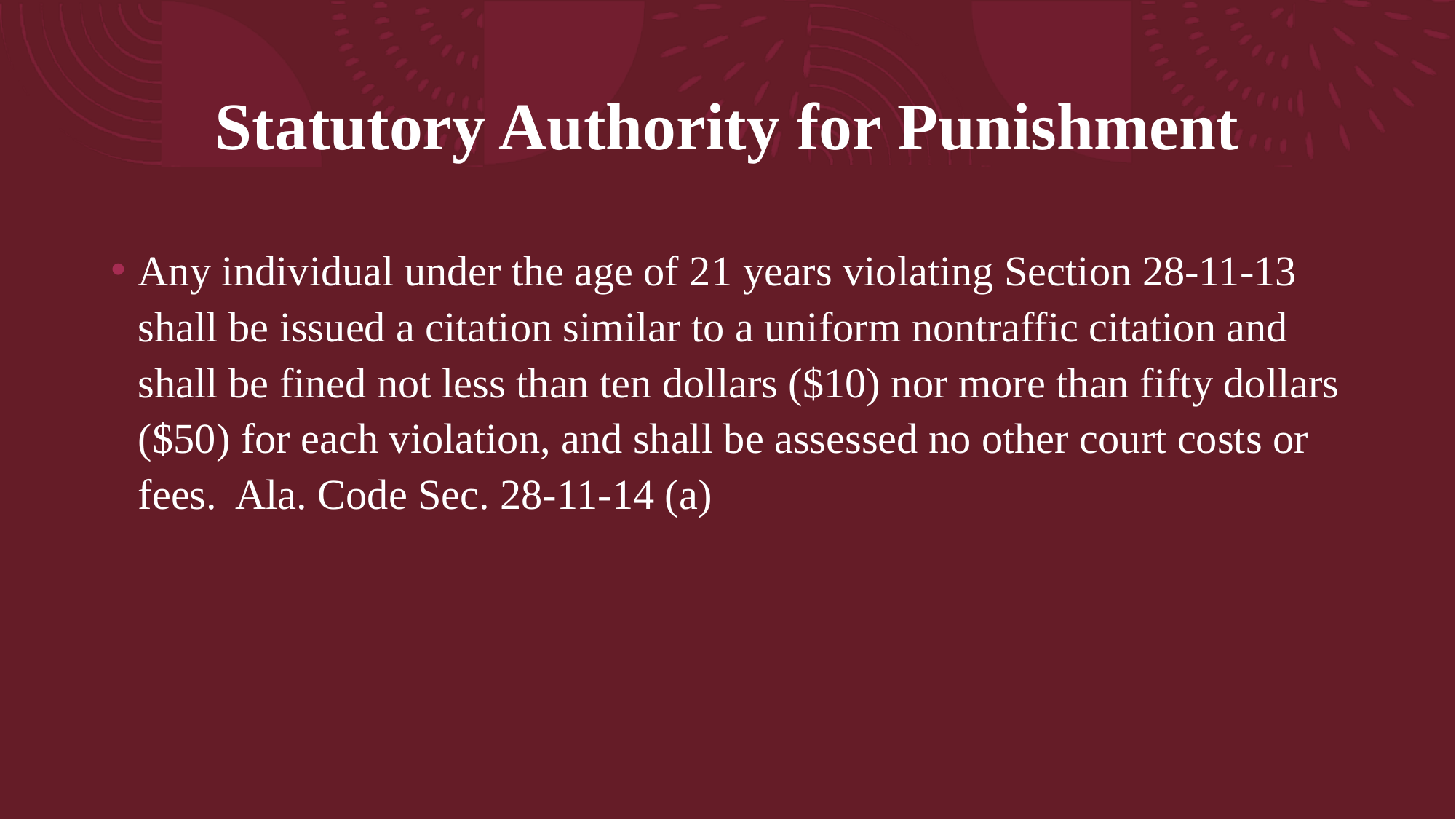

# Statutory Authority for Punishment
Any individual under the age of 21 years violating Section 28-11-13 shall be issued a citation similar to a uniform nontraffic citation and shall be fined not less than ten dollars ($10) nor more than fifty dollars ($50) for each violation, and shall be assessed no other court costs or fees.  Ala. Code Sec. 28-11-14 (a)